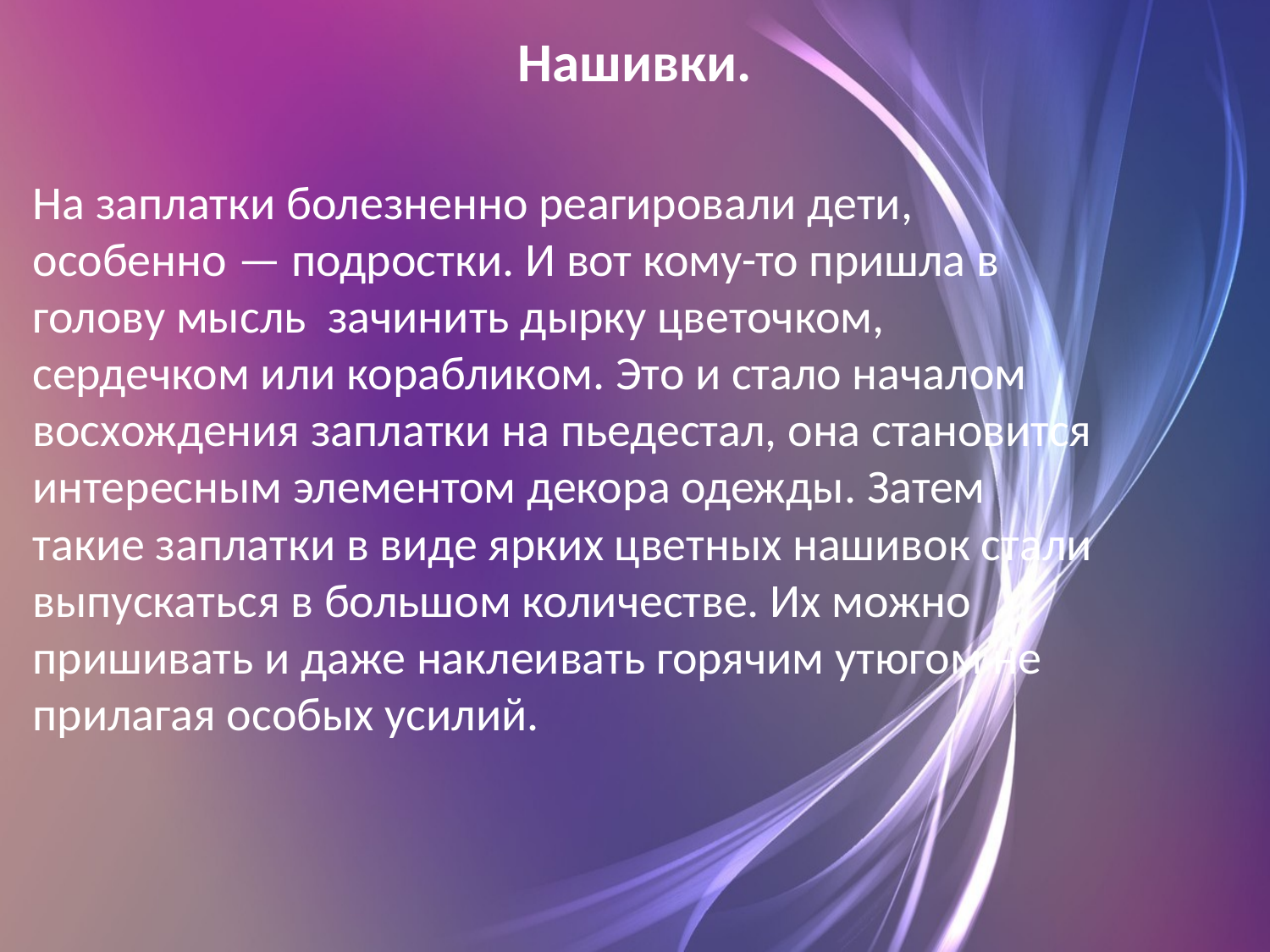

# Нашивки.

На заплатки болезненно реагировали дети, особенно — подростки. И вот кому-то пришла в голову мысль  зачинить дырку цветочком, сердечком или корабликом. Это и стало началом восхождения заплатки на пьедестал, она становится интересным элементом декора одежды. Затем такие заплатки в виде ярких цветных нашивок стали выпускаться в большом количестве. Их можно пришивать и даже наклеивать горячим утюгом не прилагая особых усилий.